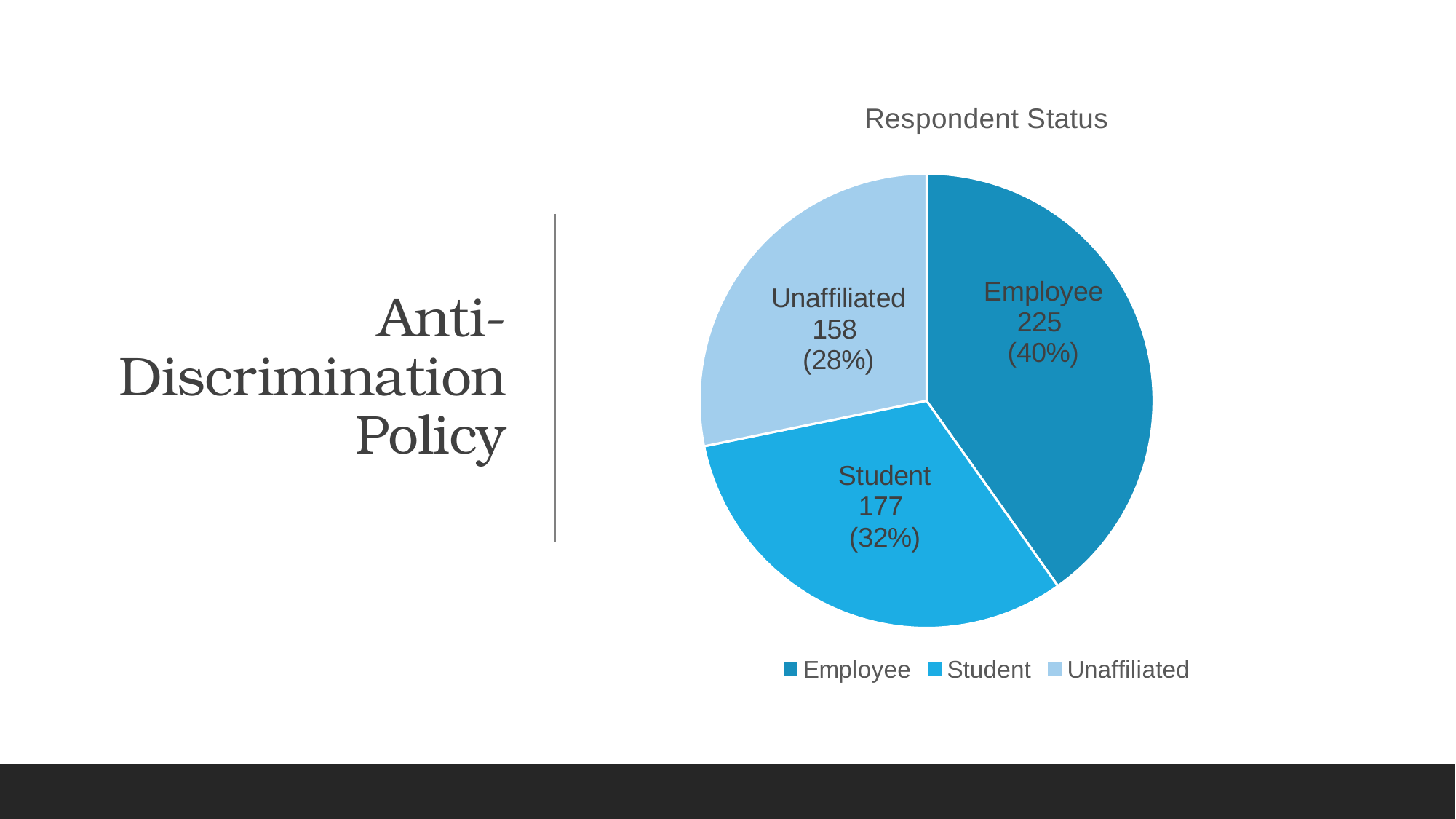

# Anti-Discrimination Policy

### Chart: Respondent Status

| Category | Column1 |
|---|---|
| Employee | 225.0 |
| Student | 177.0 |
| Unaffiliated | 158.0 |